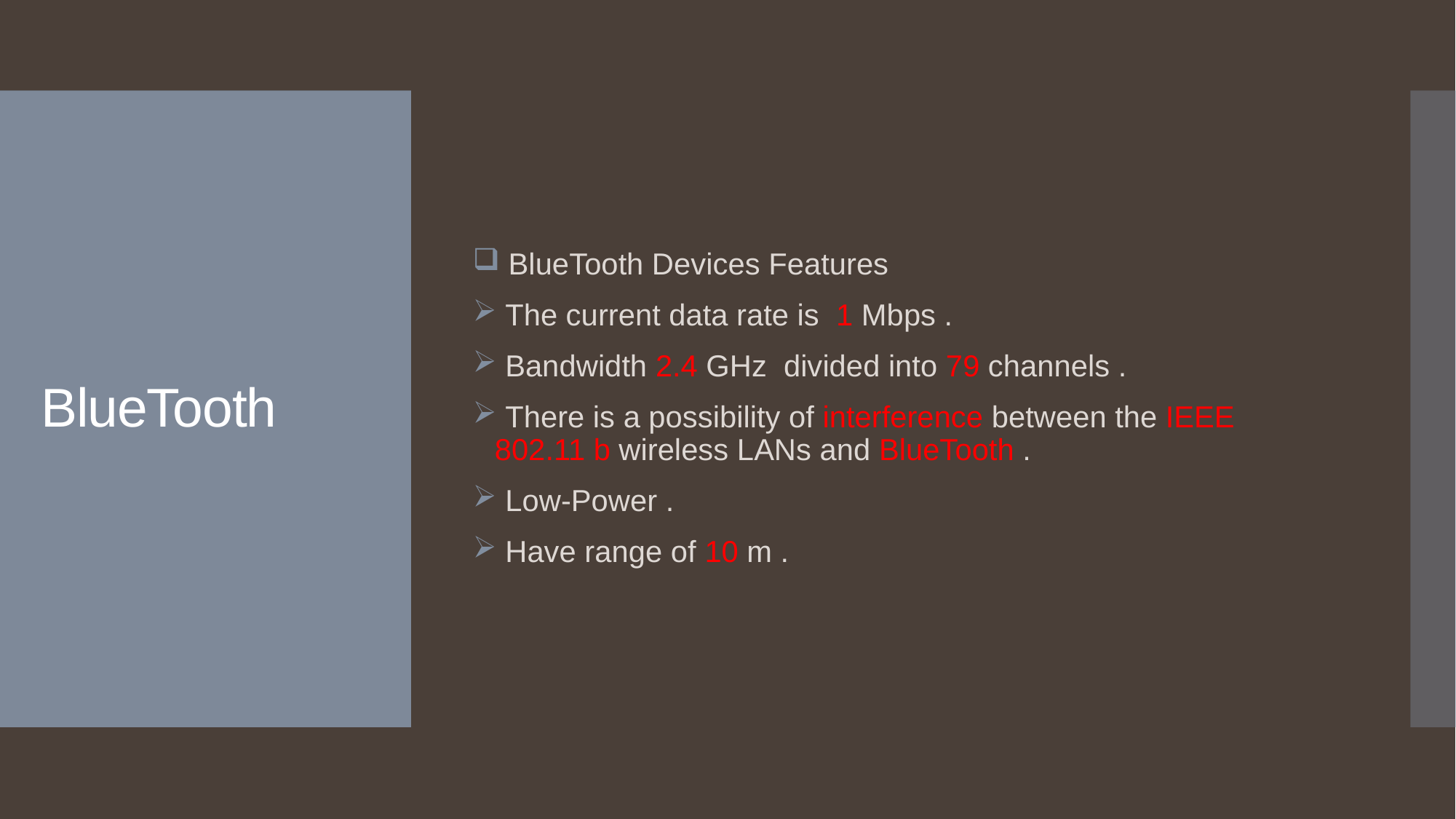

BlueTooth Devices Features
 The current data rate is  1 Mbps .
 Bandwidth 2.4 GHz  divided into 79 channels .
 There is a possibility of interference between the IEEE 802.11 b wireless LANs and BlueTooth .
 Low-Power .
 Have range of 10 m .
# BlueTooth